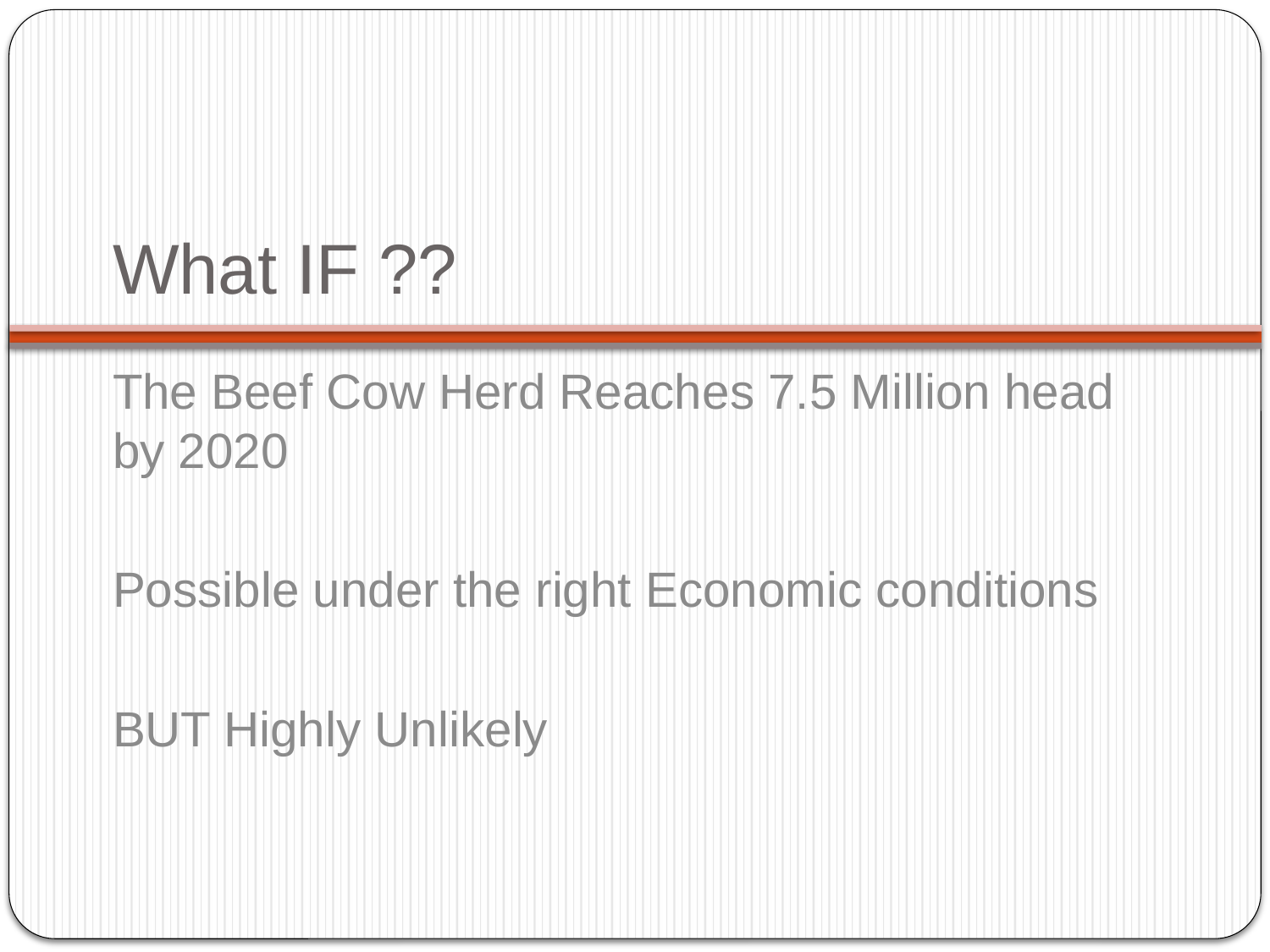

# What IF ??
The Beef Cow Herd Reaches 7.5 Million head by 2020

Possible under the right Economic conditions

BUT Highly Unlikely